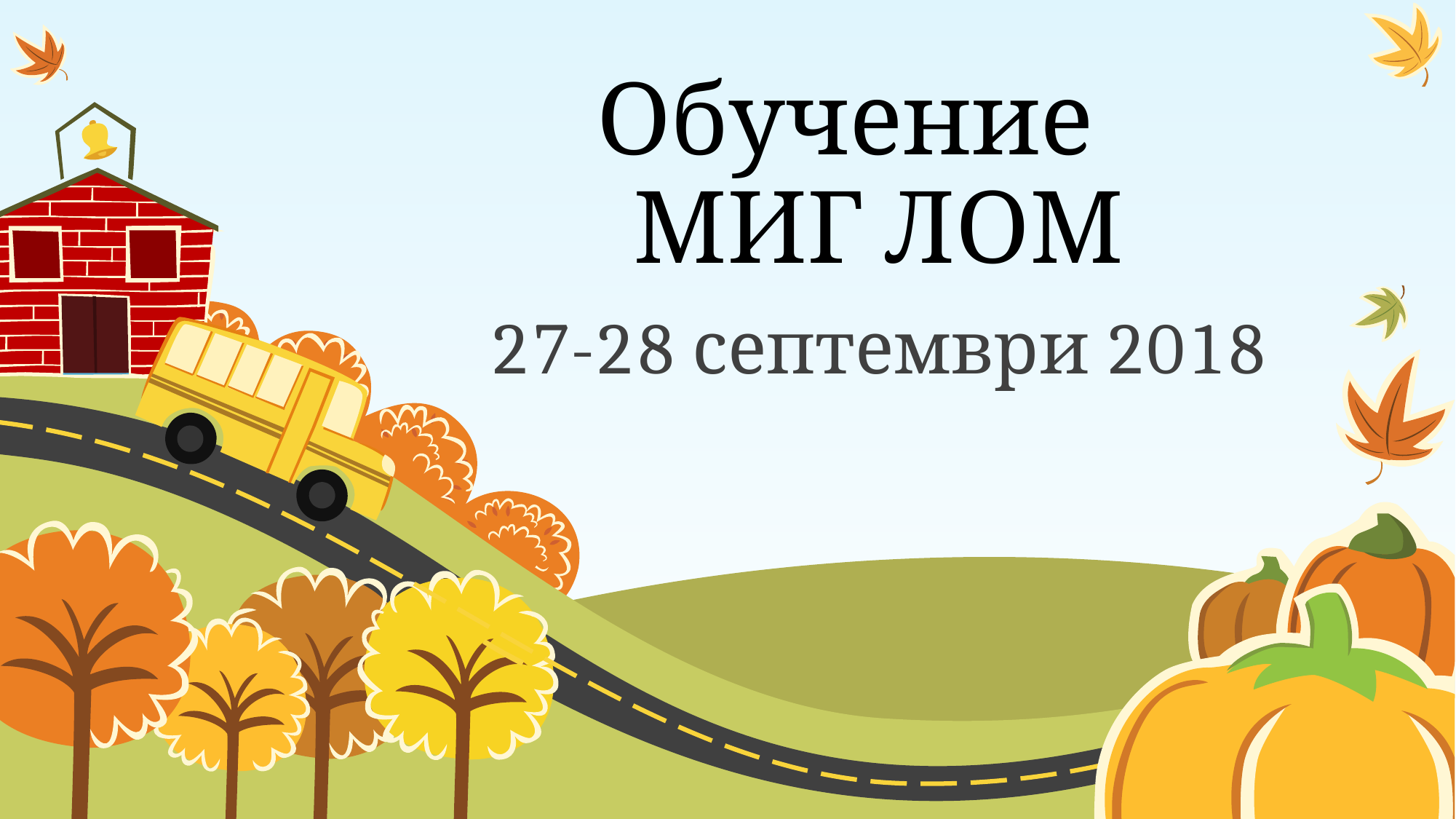

# Обучение МИГ ЛОМ
27-28 септември 2018